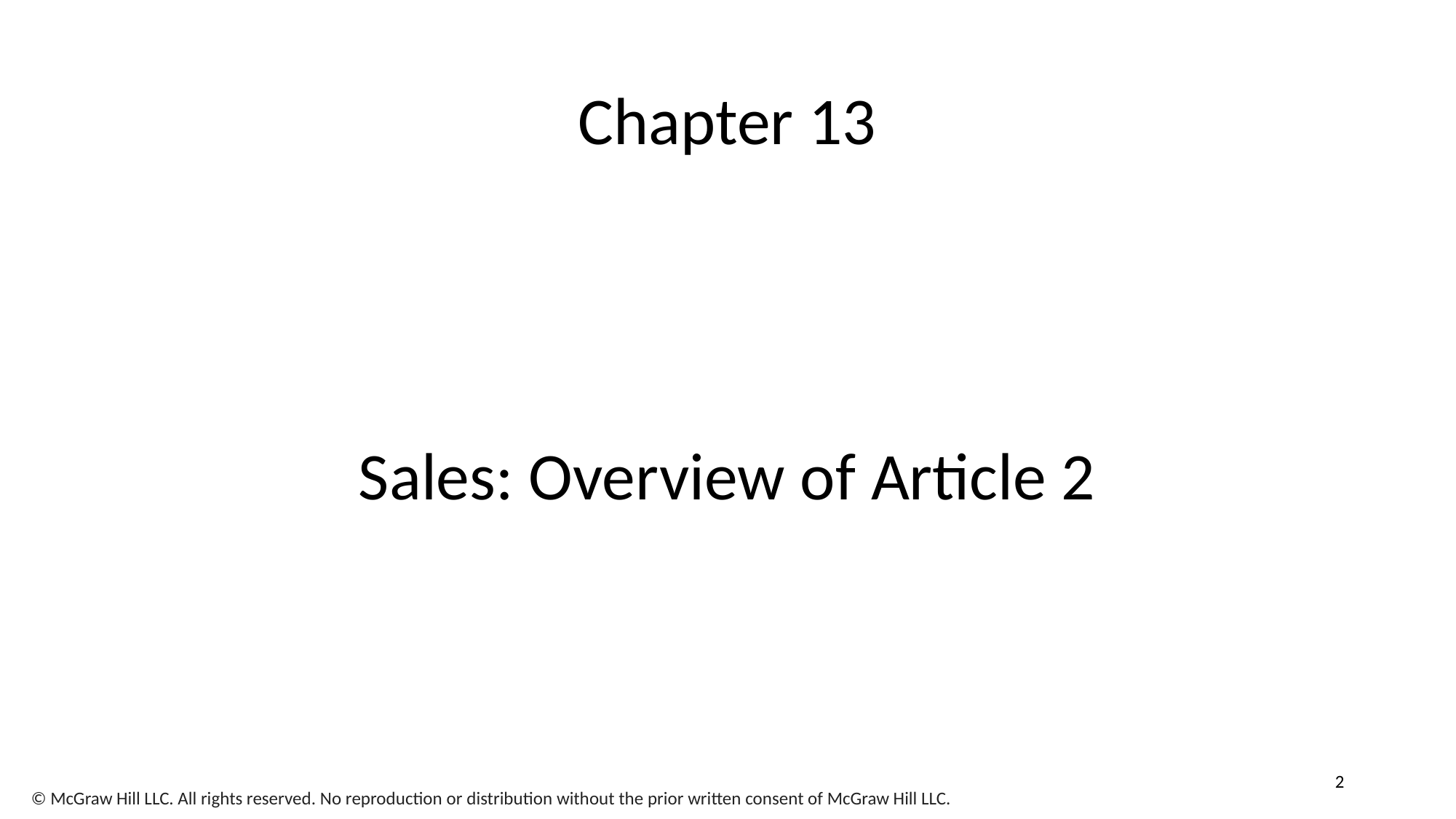

# Chapter 13
Sales: Overview of Article 2
2